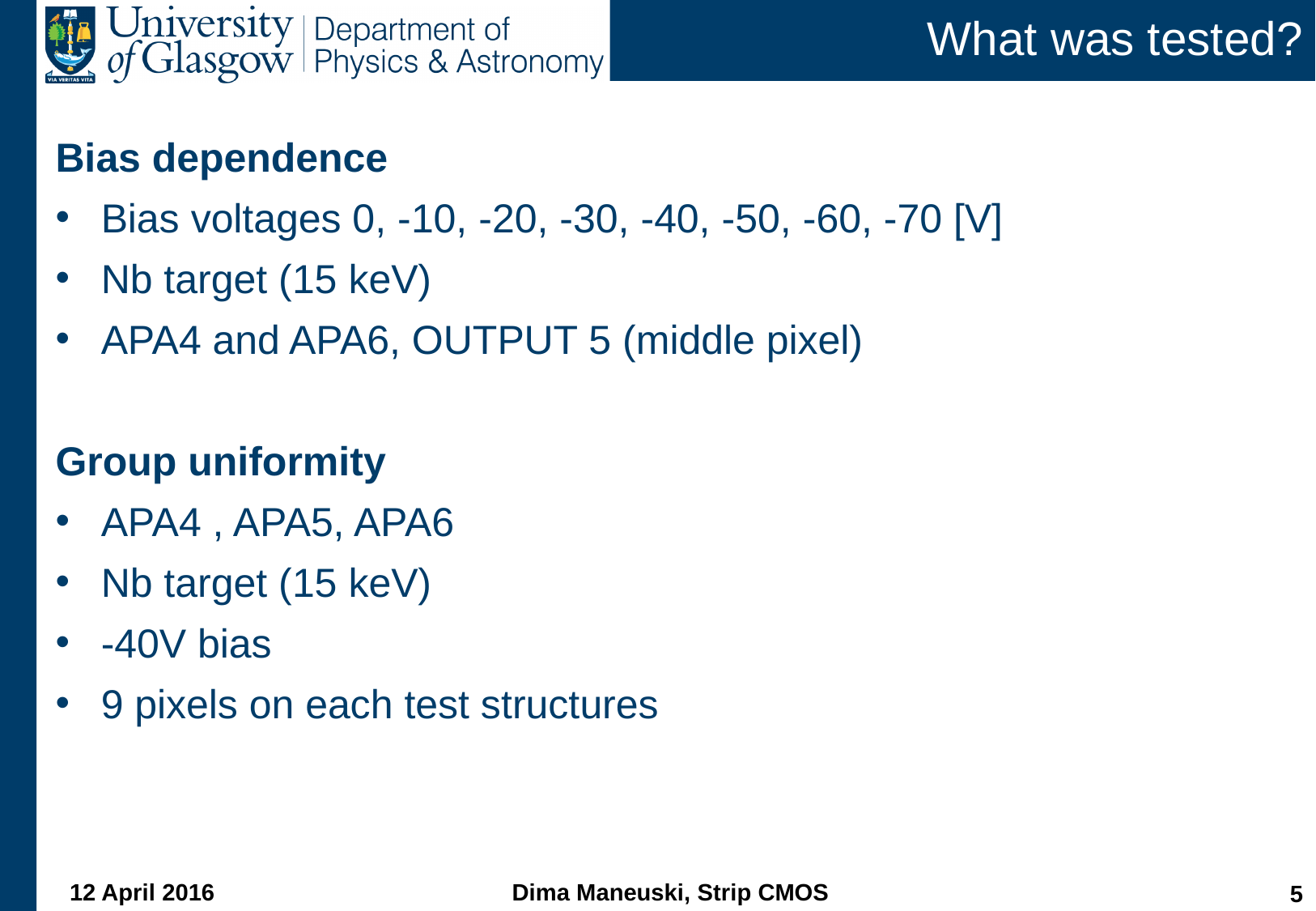

# What was tested?
Bias dependence
Bias voltages 0, -10, -20, -30, -40, -50, -60, -70 [V]
Nb target (15 keV)
APA4 and APA6, OUTPUT 5 (middle pixel)

Group uniformity
APA4 , APA5, APA6
Nb target (15 keV)
-40V bias
9 pixels on each test structures

12 April 2016
Dima Maneuski, Strip CMOS
5